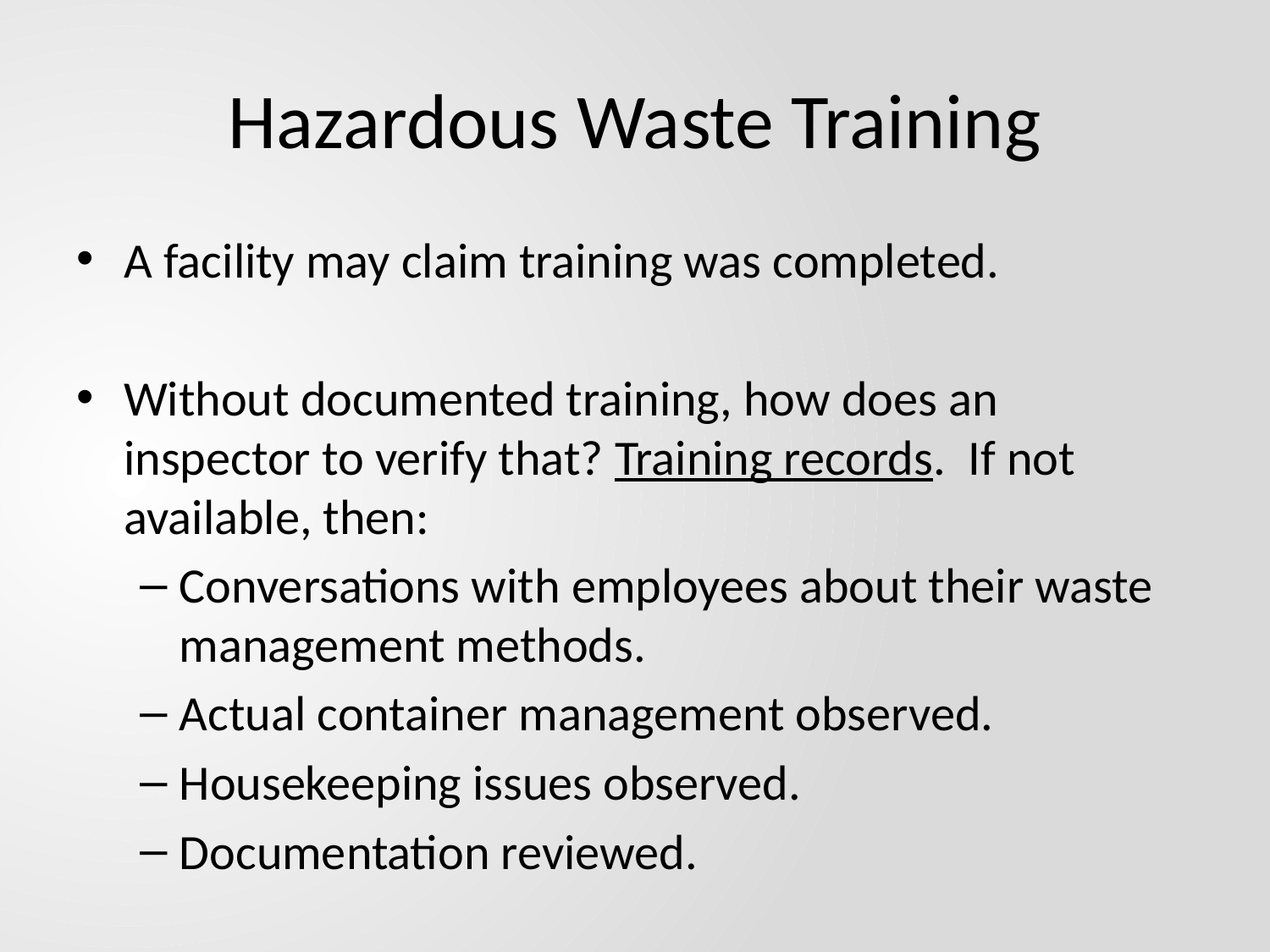

# Hazardous Waste Training
A facility may claim training was completed.

Without documented training, how does an inspector to verify that? Training records.  If not available, then:
Conversations with employees about their waste management methods.
Actual container management observed.
Housekeeping issues observed.
Documentation reviewed.